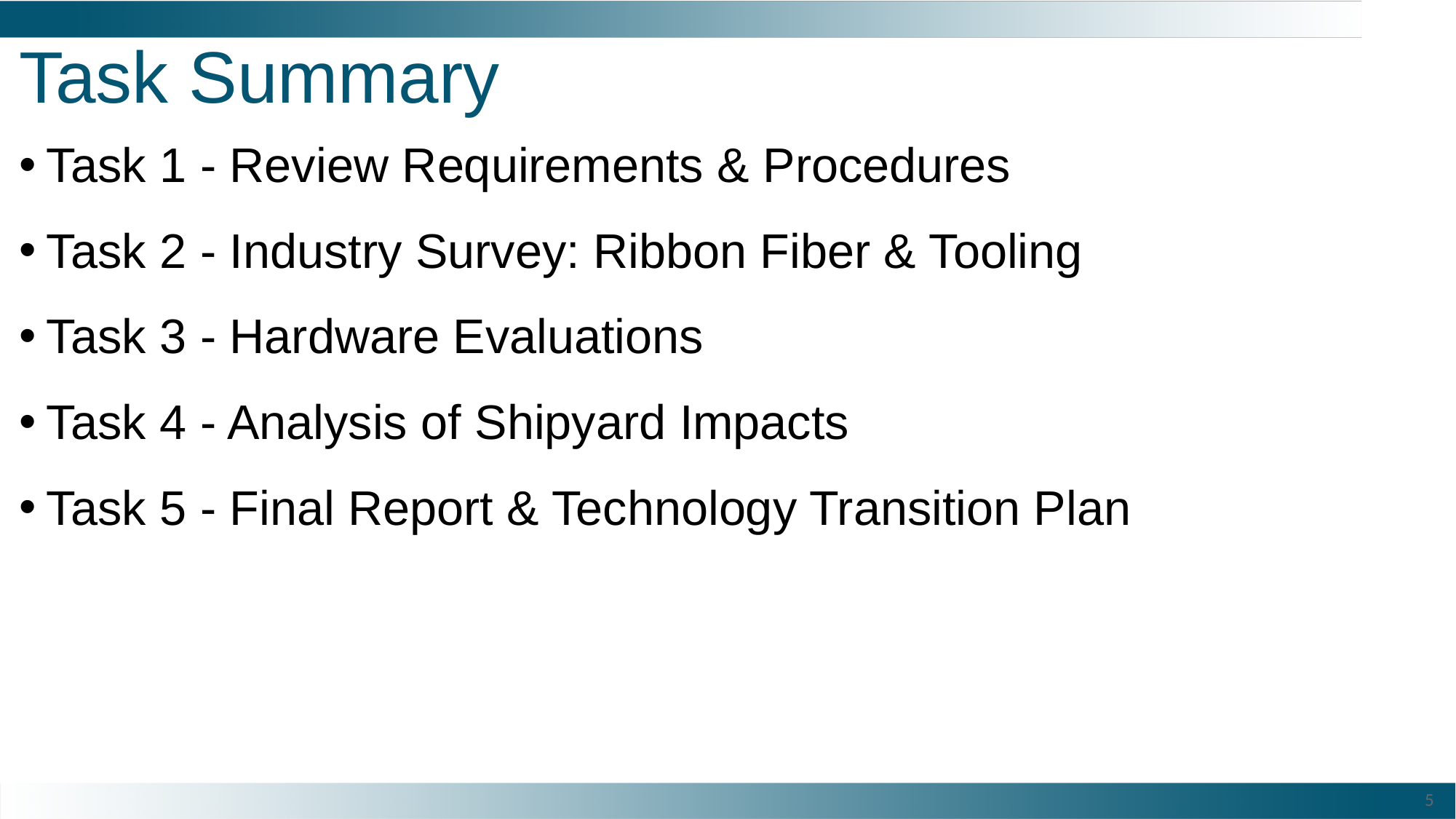

# Task Summary
Task 1 - Review Requirements & Procedures
Task 2 - Industry Survey: Ribbon Fiber & Tooling
Task 3 - Hardware Evaluations
Task 4 - Analysis of Shipyard Impacts
Task 5 - Final Report & Technology Transition Plan
5